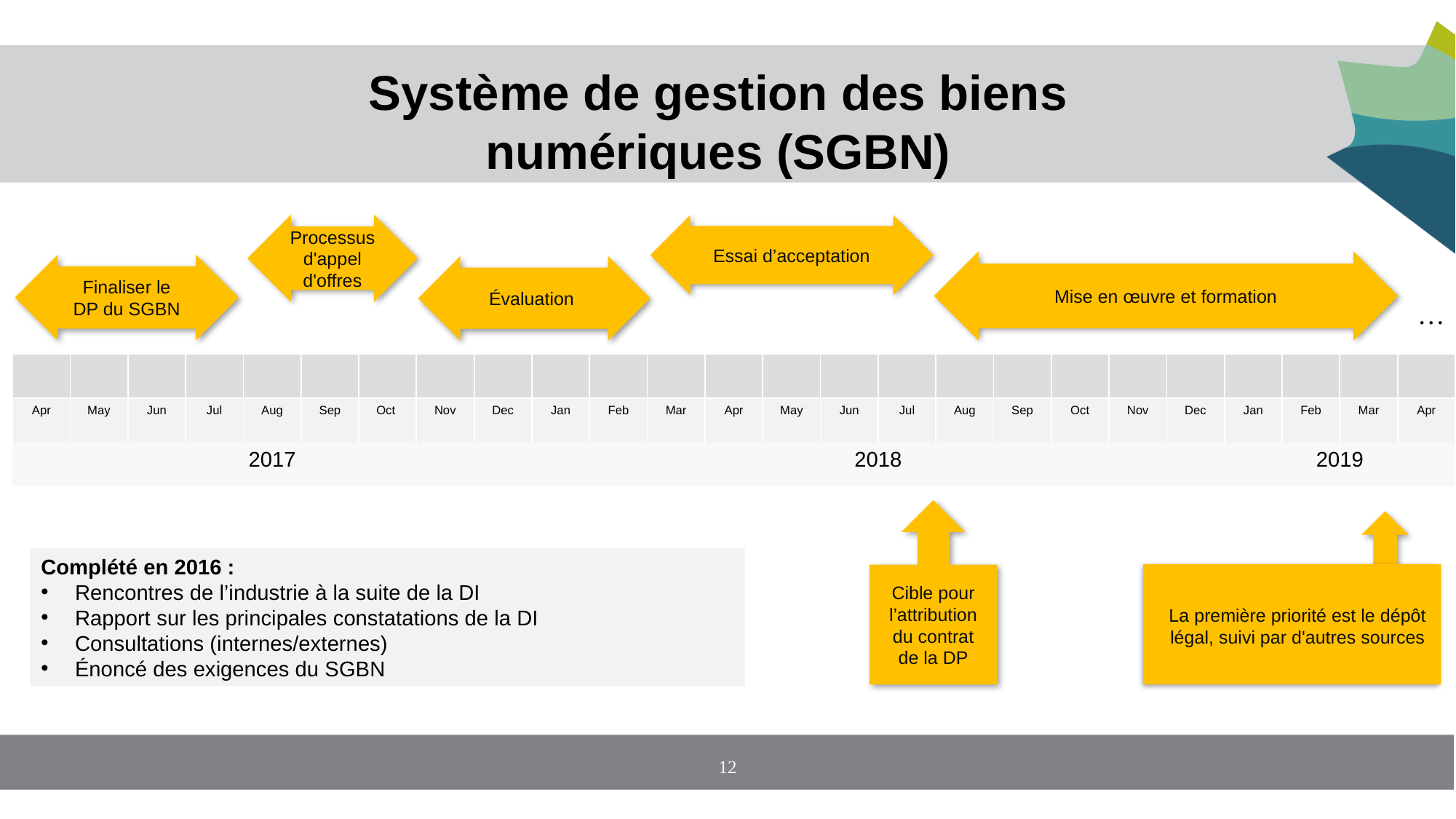

# Système de gestion des biens numériques (SGBN)
Processus d'appel d'offres
Essai d’acceptation
Mise en œuvre et formation
Finaliser le
DP du SGBN
Évaluation
…
|  |  |  |  |  |  |  |  |  |  |  |  |  |  |  |  |  |  |  |  |  |  |  |  |  |
| --- | --- | --- | --- | --- | --- | --- | --- | --- | --- | --- | --- | --- | --- | --- | --- | --- | --- | --- | --- | --- | --- | --- | --- | --- |
| Apr | May | Jun | Jul | Aug | Sep | Oct | Nov | Dec | Jan | Feb | Mar | Apr | May | Jun | Jul | Aug | Sep | Oct | Nov | Dec | Jan | Feb | Mar | Apr |
| 2017 |  |  |  |  |  |  |  |  | 2018 |  |  |  |  |  |  |  |  |  |  |  | 2019 |  |  |  |
Cible pour l’attribution du contrat de la DP

Complété en 2016 :
Rencontres de l’industrie à la suite de la DI
Rapport sur les principales constatations de la DI
Consultations (internes/externes)
Énoncé des exigences du SGBN

La première priorité est le dépôt légal, suivi par d'autres sources
12